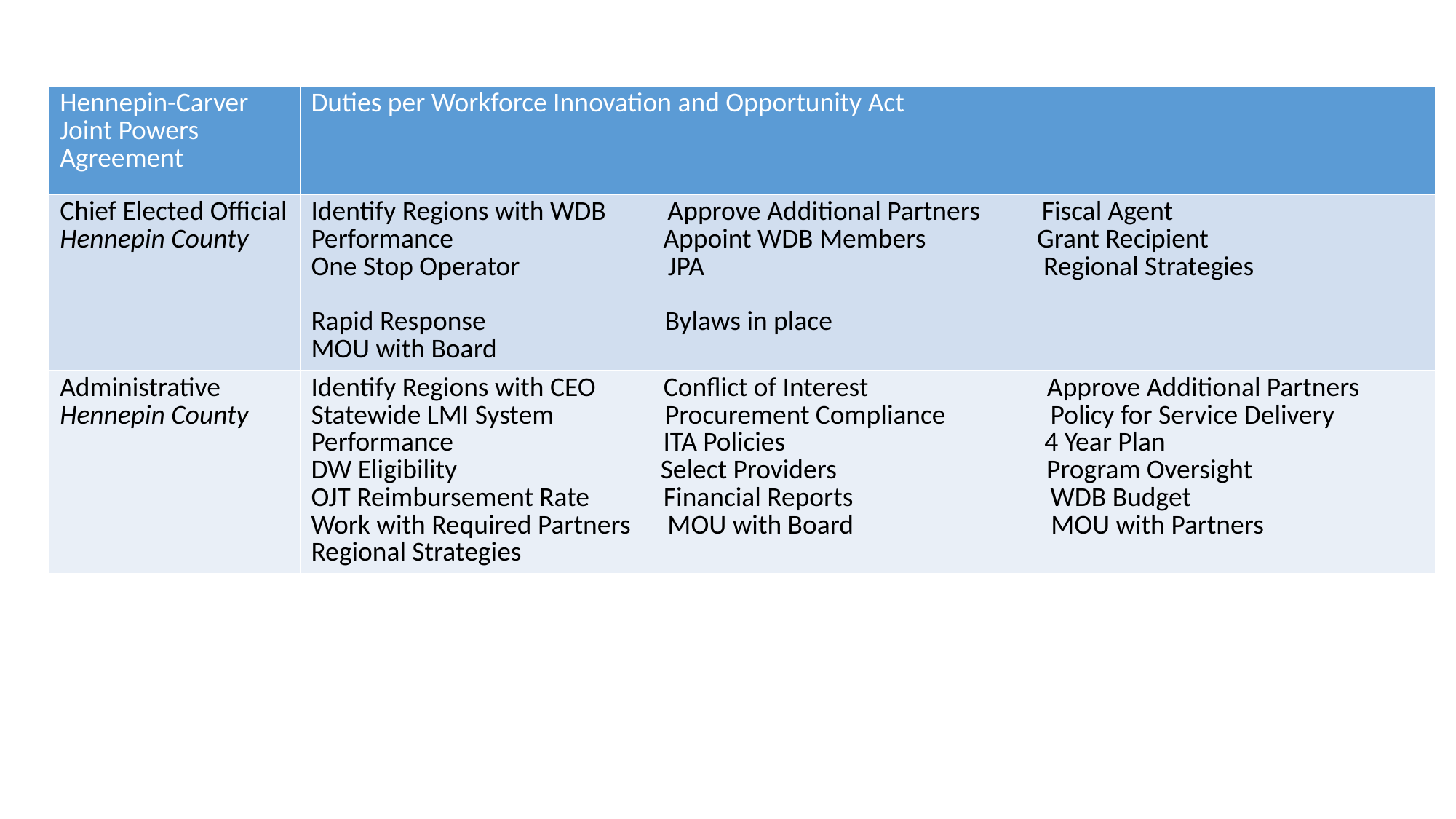

| Hennepin-Carver Joint Powers Agreement | Duties per Workforce Innovation and Opportunity Act |
| --- | --- |
| Chief Elected Official Hennepin County | Identify Regions with WDB Approve Additional Partners Fiscal Agent Performance Appoint WDB Members Grant Recipient One Stop Operator JPA Regional Strategies Rapid Response Bylaws in place MOU with Board |
| Administrative Hennepin County | Identify Regions with CEO Conflict of Interest Approve Additional Partners Statewide LMI System Procurement Compliance Policy for Service Delivery Performance ITA Policies 4 Year Plan DW Eligibility Select Providers Program Oversight OJT Reimbursement Rate Financial Reports WDB Budget Work with Required Partners MOU with Board MOU with Partners Regional Strategies |